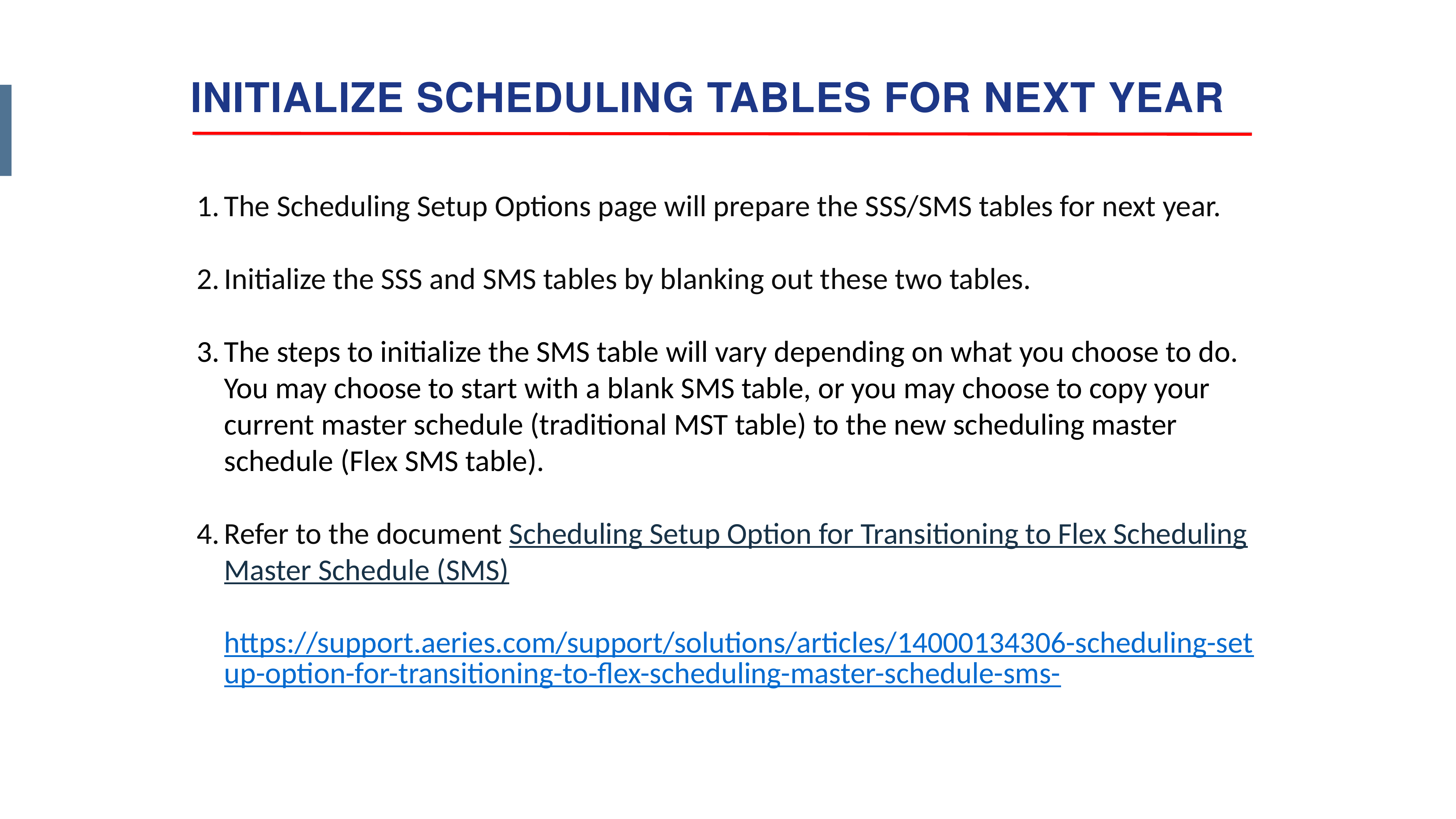

INITIALIZE SCHEDULING TABLES FOR NEXT YEAR

The Scheduling Setup Options page will prepare the SSS/SMS tables for next year.
Initialize the SSS and SMS tables by blanking out these two tables.
The steps to initialize the SMS table will vary depending on what you choose to do.  You may choose to start with a blank SMS table, or you may choose to copy your current master schedule (traditional MST table) to the new scheduling master schedule (Flex SMS table).
Refer to the document Scheduling Setup Option for Transitioning to Flex Scheduling Master Schedule (SMS)
https://support.aeries.com/support/solutions/articles/14000134306-scheduling-setup-option-for-transitioning-to-flex-scheduling-master-schedule-sms-